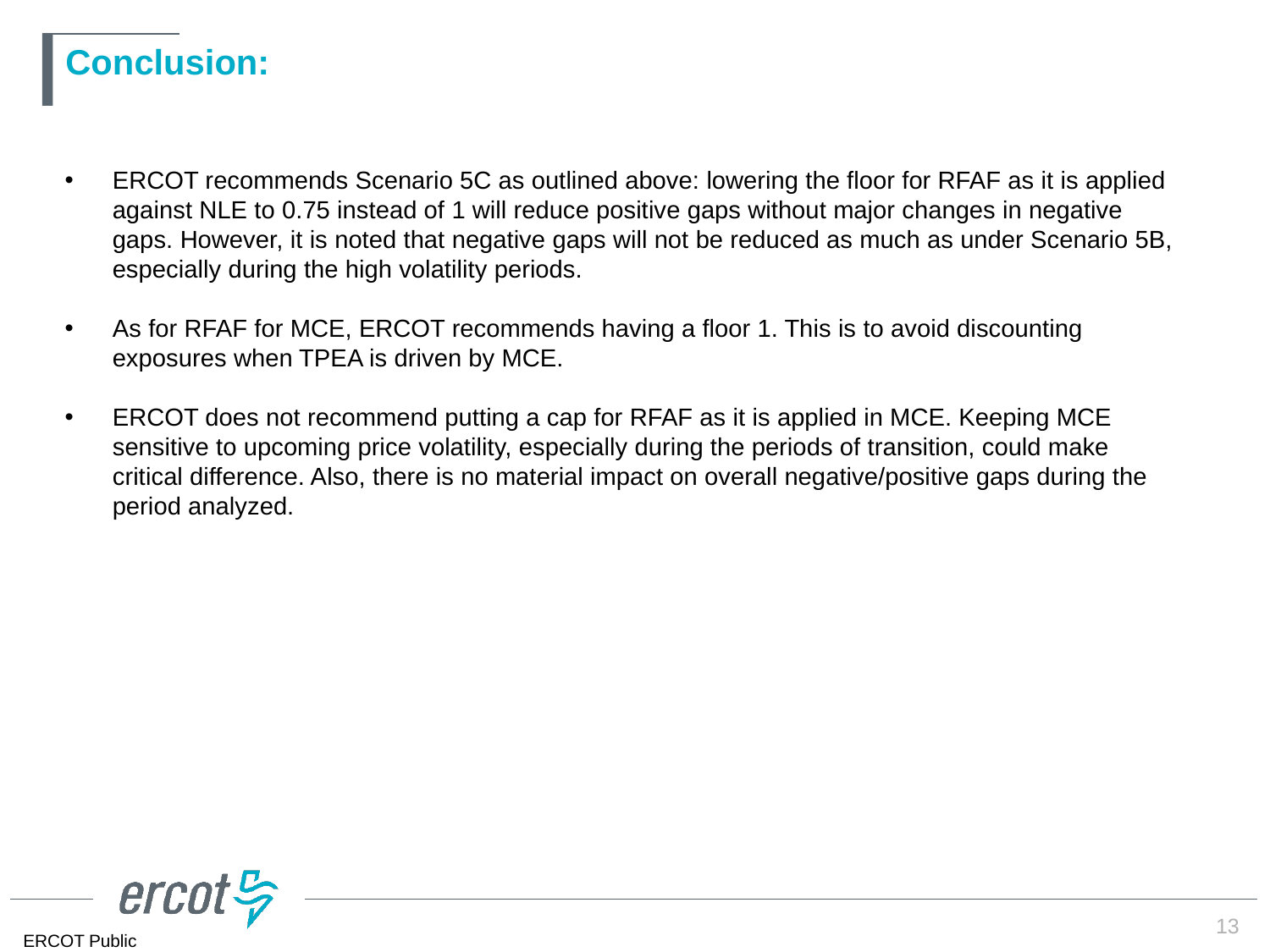

# Conclusion:
ERCOT recommends Scenario 5C as outlined above: lowering the floor for RFAF as it is applied against NLE to 0.75 instead of 1 will reduce positive gaps without major changes in negative gaps. However, it is noted that negative gaps will not be reduced as much as under Scenario 5B, especially during the high volatility periods.

As for RFAF for MCE, ERCOT recommends having a floor 1. This is to avoid discounting exposures when TPEA is driven by MCE.

ERCOT does not recommend putting a cap for RFAF as it is applied in MCE. Keeping MCE sensitive to upcoming price volatility, especially during the periods of transition, could make critical difference. Also, there is no material impact on overall negative/positive gaps during the period analyzed.

13